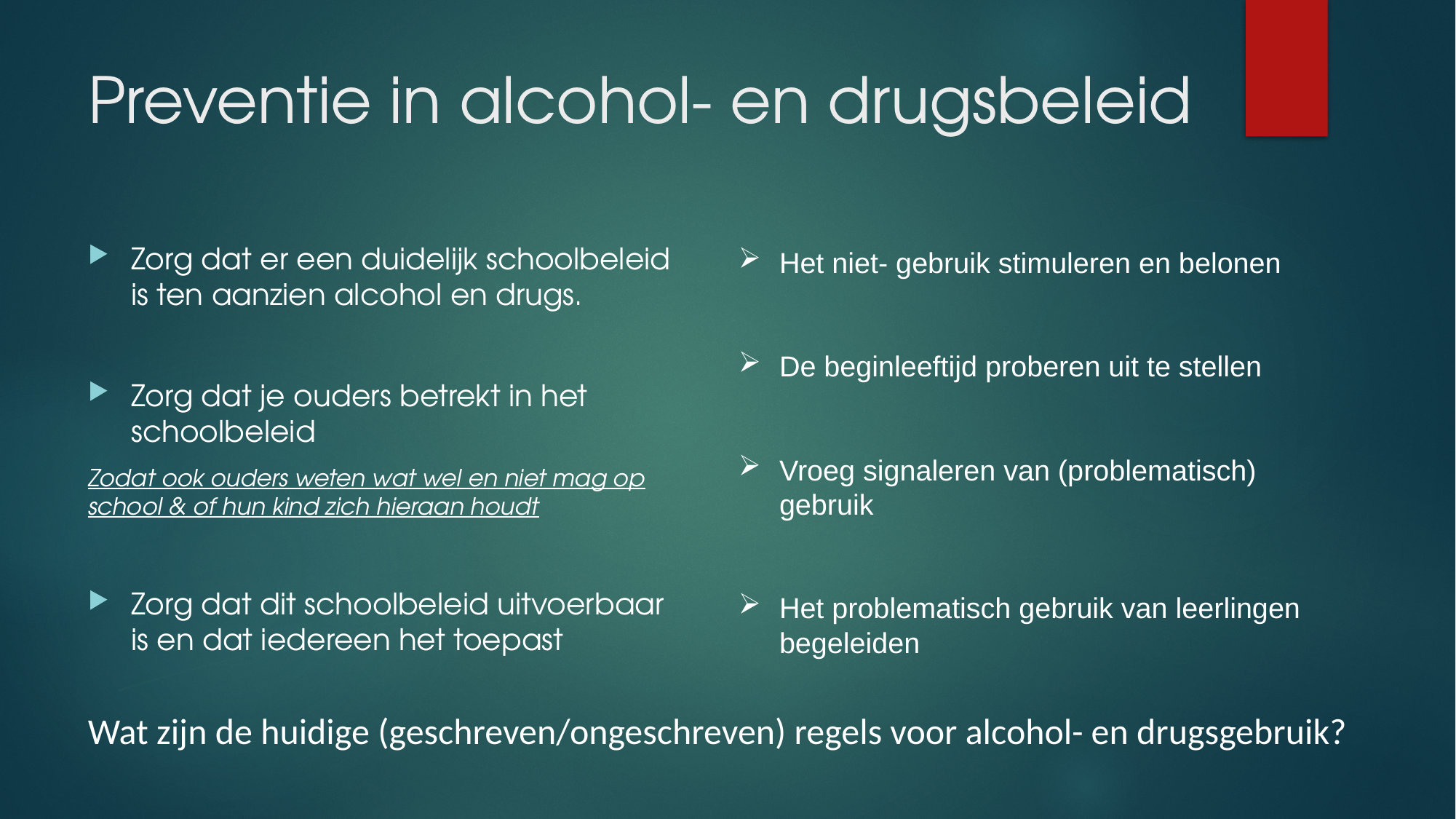

# Preventie in alcohol- en drugsbeleid

Zorg dat er een duidelijk schoolbeleid is ten aanzien alcohol en drugs.

Zorg dat je ouders betrekt in het schoolbeleid
Zodat ook ouders weten wat wel en niet mag op school & of hun kind zich hieraan houdt

Zorg dat dit schoolbeleid uitvoerbaar is en dat iedereen het toepast

Het niet- gebruik stimuleren en belonen

De beginleeftijd proberen uit te stellen

Vroeg signaleren van (problematisch) gebruik

Het problematisch gebruik van leerlingen begeleiden
Wat zijn de huidige (geschreven/ongeschreven) regels voor alcohol- en drugsgebruik?